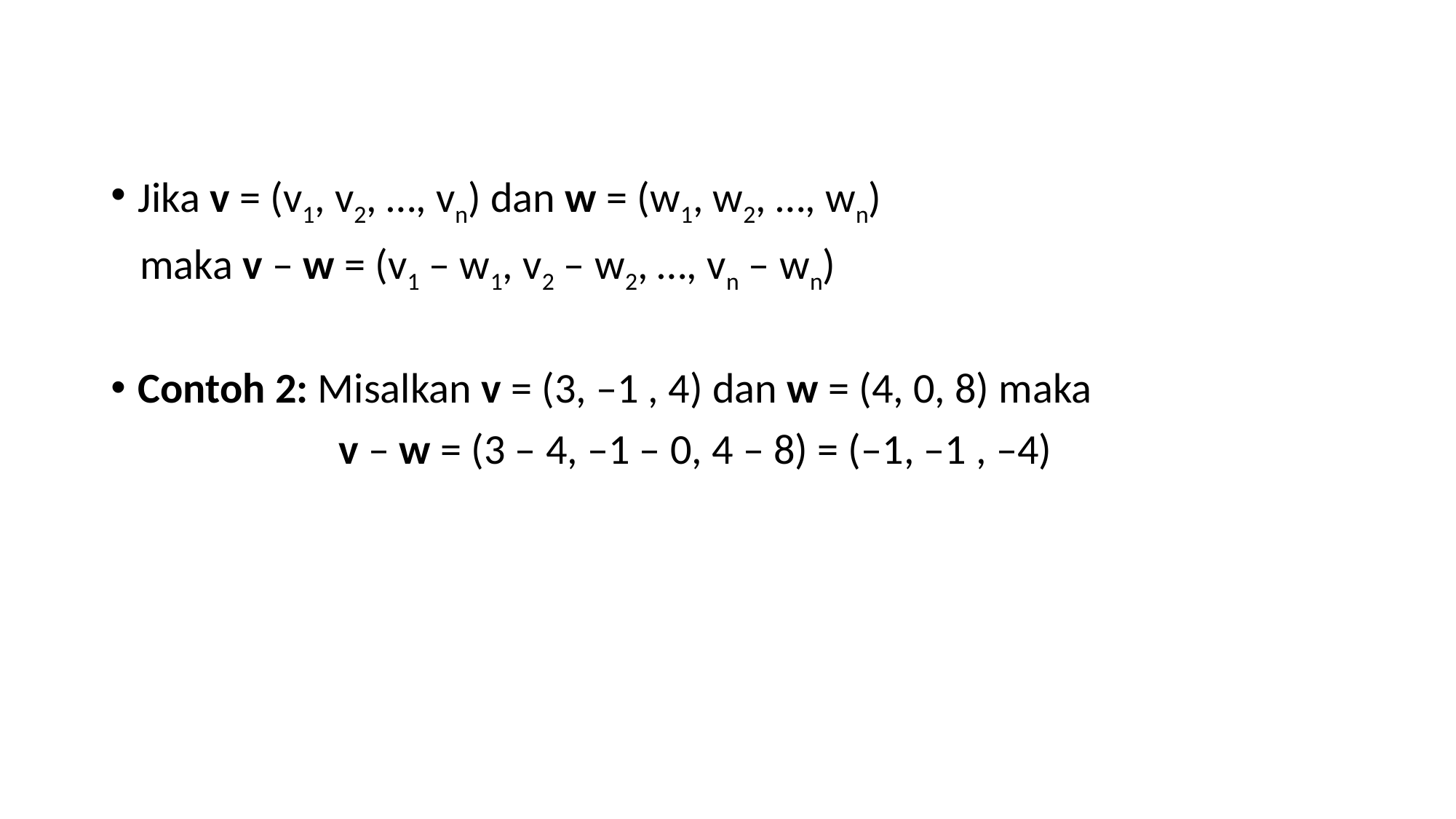

Jika v = (v1, v2, …, vn) dan w = (w1, w2, …, wn)
   maka v – w = (v1 – w1, v2 – w2, …, vn – wn)

Contoh 2: Misalkan v = (3, –1 , 4) dan w = (4, 0, 8) maka
		 v – w = (3 – 4, –1 – 0, 4 – 8) = (–1, –1 , –4)